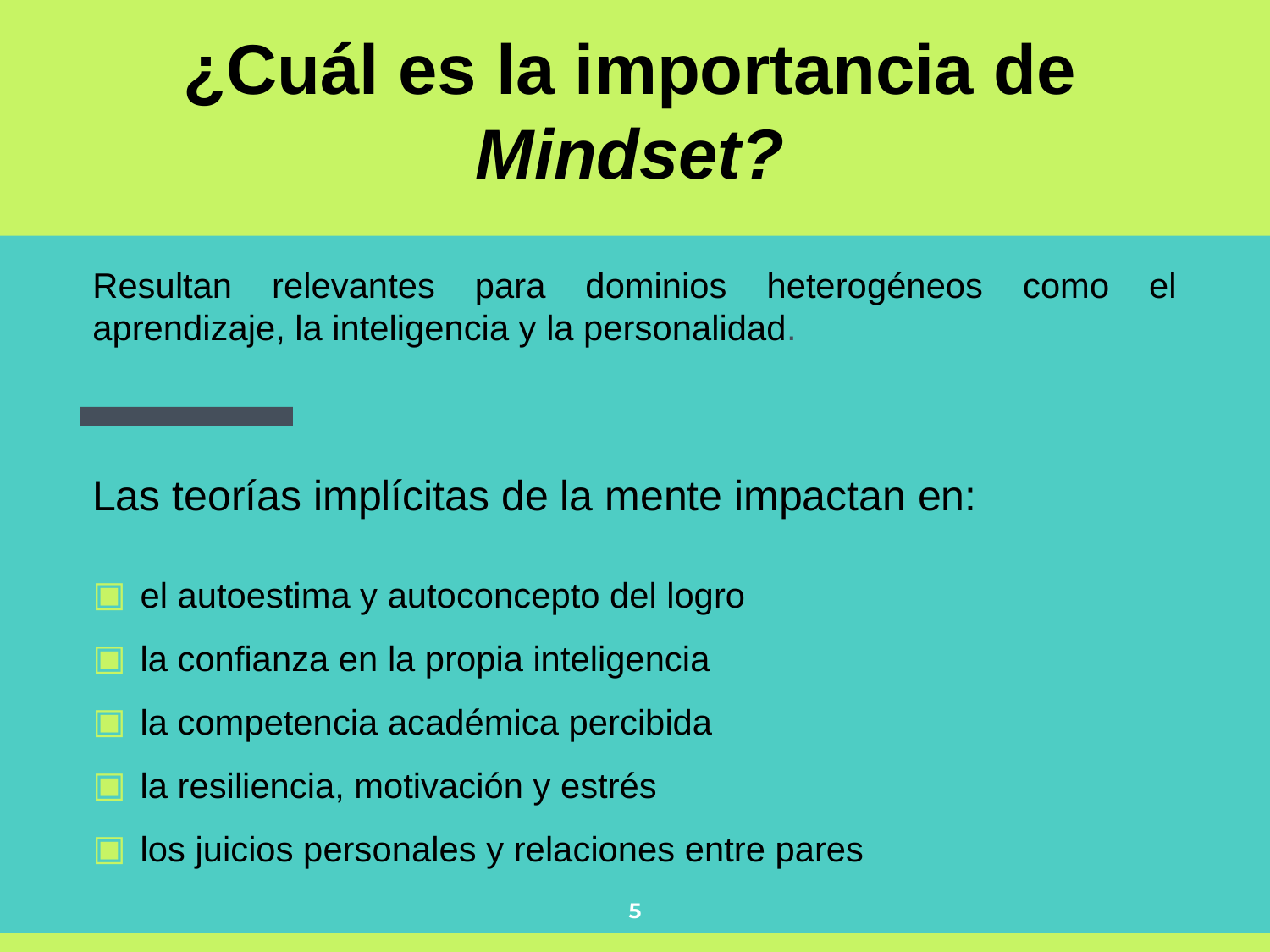

¿Cuál es la importancia de Mindset?
Resultan relevantes para dominios heterogéneos como el aprendizaje, la inteligencia y la personalidad.

Las teorías implícitas de la mente impactan en:
el autoestima y autoconcepto del logro
la confianza en la propia inteligencia
la competencia académica percibida
la resiliencia, motivación y estrés
los juicios personales y relaciones entre pares

5